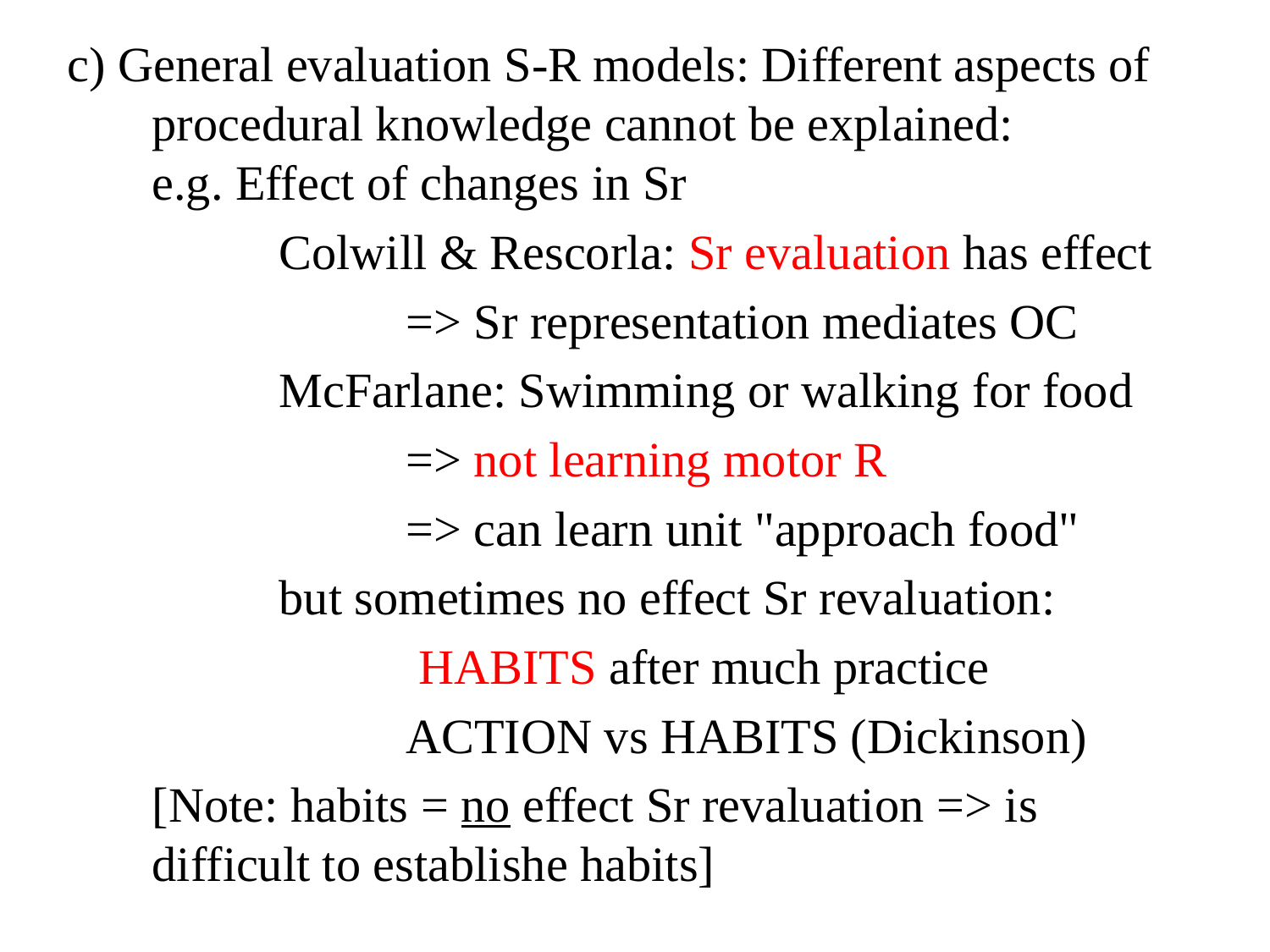

c) General evaluation S-R models: Different aspects of procedural knowledge cannot be explained:
	e.g. Effect of changes in Sr
		Colwill & Rescorla: Sr evaluation has effect
			=> Sr representation mediates OC
		McFarlane: Swimming or walking for food
			=> not learning motor R
			=> can learn unit "approach food"
		but sometimes no effect Sr revaluation:
			 HABITS after much practice
			ACTION vs HABITS (Dickinson)
	[Note: habits = no effect Sr revaluation => is difficult to establishe habits]